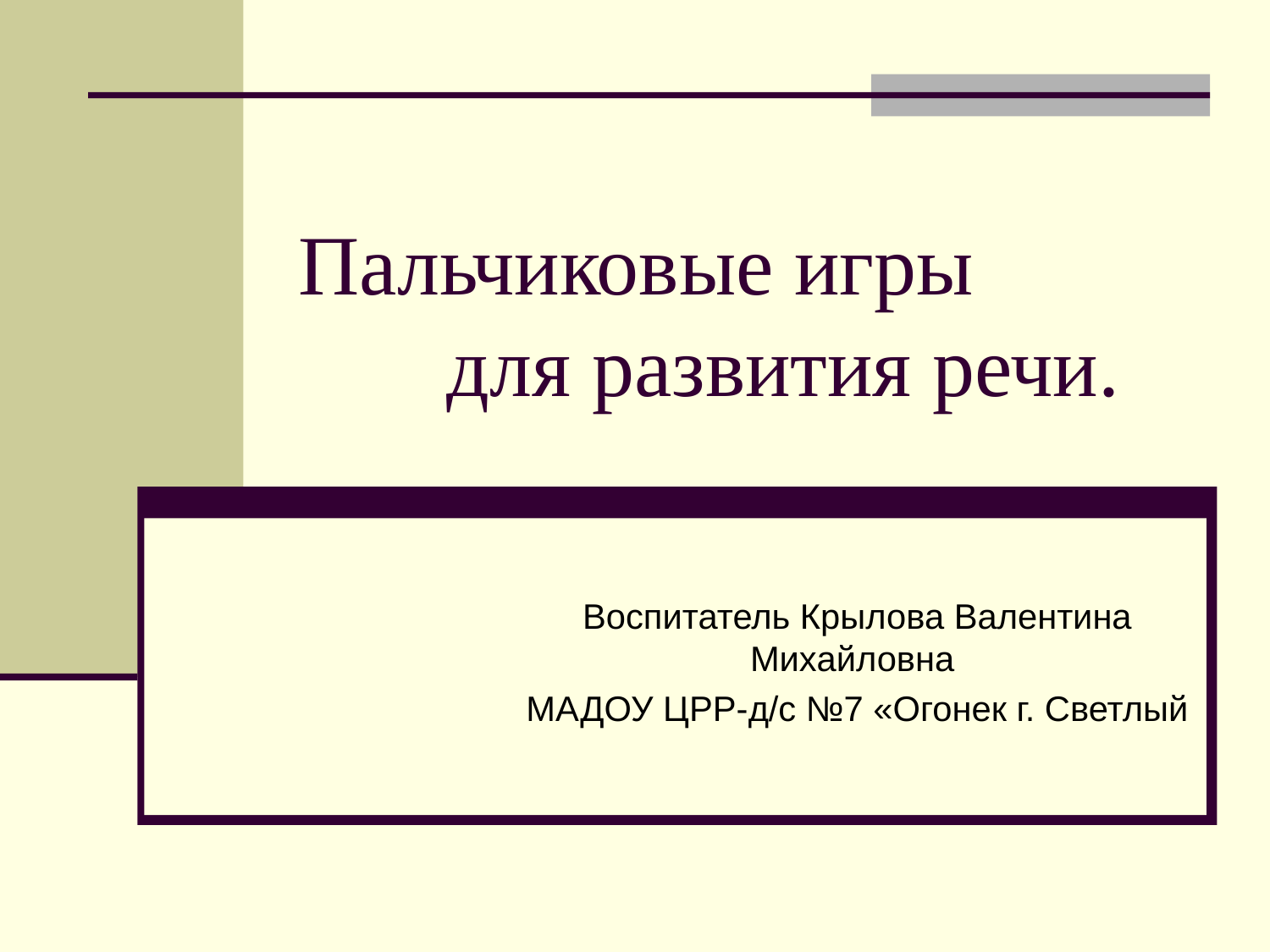

# Пальчиковые игры для развития речи.
Воспитатель Крылова Валентина Михайловна
МАДОУ ЦРР-д/с №7 «Огонек г. Светлый